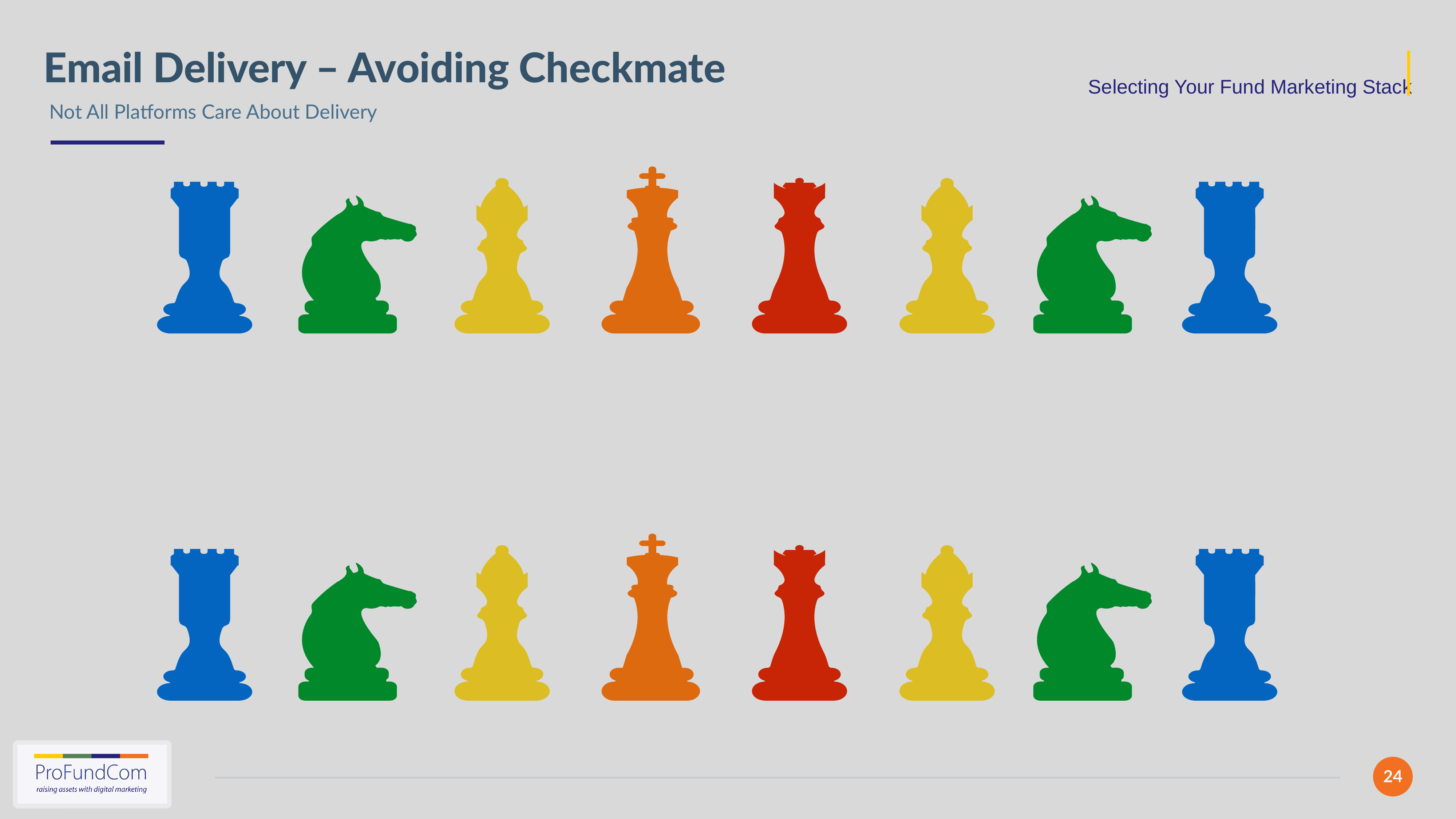

Email Delivery – Avoiding Checkmate
Not All Platforms Care About Delivery

24